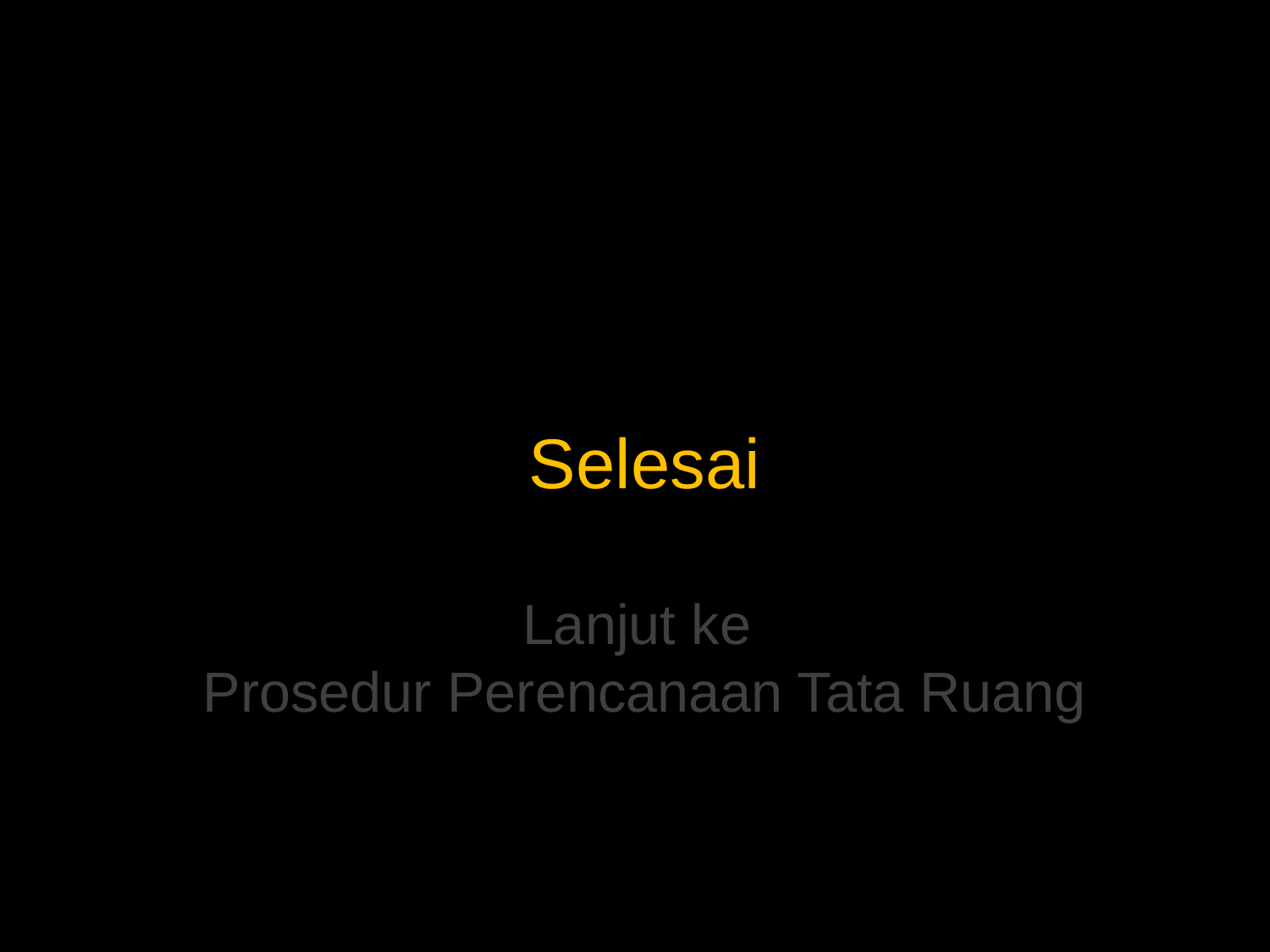

# Selesai Lanjut ke Prosedur Perencanaan Tata Ruang